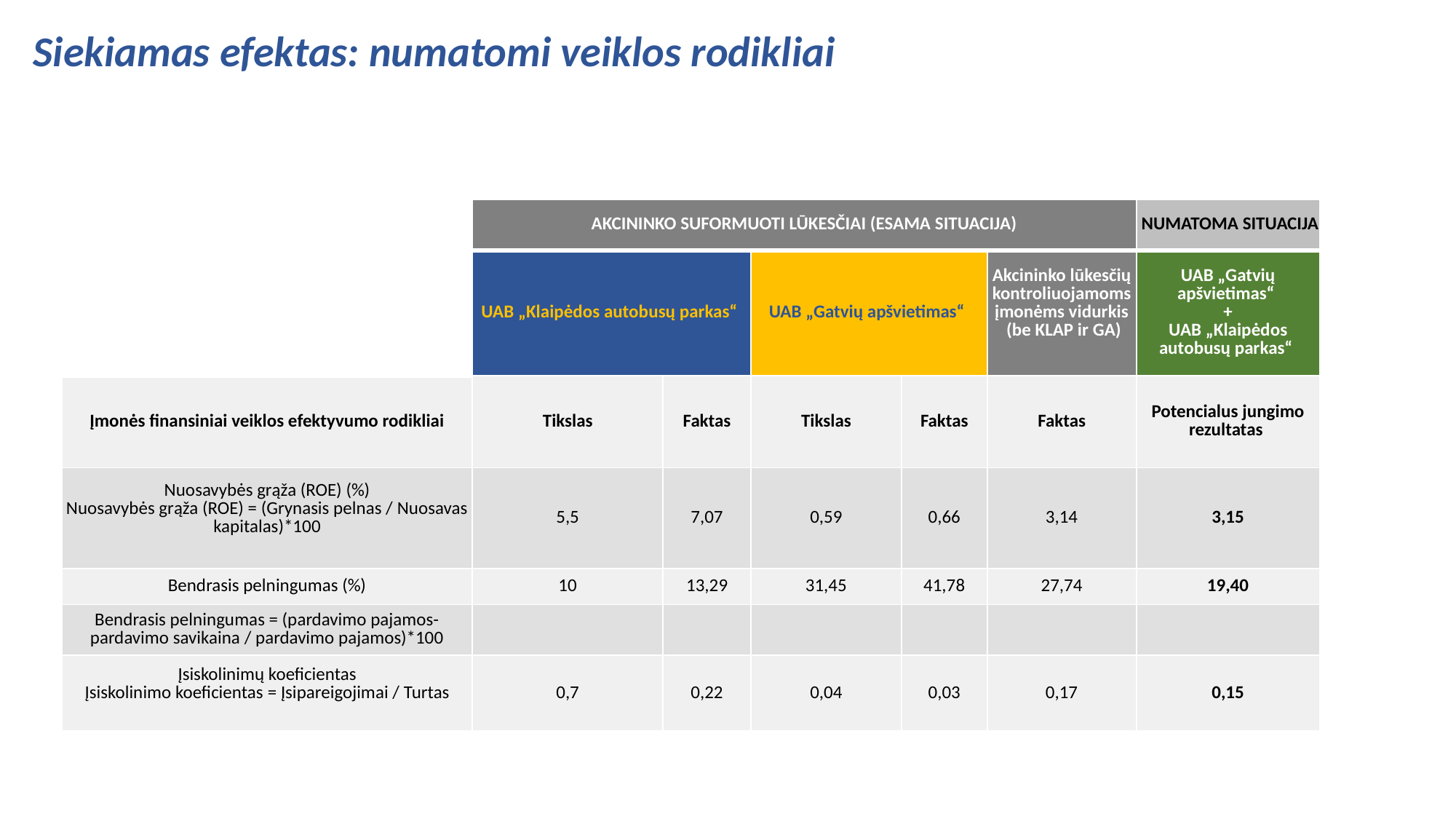

Siekiamas efektas: numatomi veiklos rodikliai
|  | AKCININKO SUFORMUOTI LŪKESČIAI (ESAMA SITUACIJA) |  |  |  |  | NUMATOMA SITUACIJA |
| --- | --- | --- | --- | --- | --- | --- |
|  | UAB „Klaipėdos autobusų parkas“ |  | UAB „Gatvių apšvietimas“ |  | Akcininko lūkesčių kontroliuojamoms įmonėms vidurkis (be KLAP ir GA) | UAB „Gatvių apšvietimas“  + UAB „Klaipėdos autobusų parkas“ |
| Įmonės finansiniai veiklos efektyvumo rodikliai | Tikslas | Faktas | Tikslas | Faktas | Faktas | Potencialus jungimo rezultatas |
| Nuosavybės grąža (ROE) (%) Nuosavybės grąža (ROE) = (Grynasis pelnas / Nuosavas kapitalas)\*100 | 5,5 | 7,07 | 0,59 | 0,66 | 3,14 | 3,15 |
| Bendrasis pelningumas (%) | 10 | 13,29 | 31,45 | 41,78 | 27,74 | 19,40 |
| Bendrasis pelningumas = (pardavimo pajamos-pardavimo savikaina / pardavimo pajamos)\*100 |  |  |  |  |  |  |
| Įsiskolinimų koeficientas Įsiskolinimo koeficientas = Įsipareigojimai / Turtas | 0,7 | 0,22 | 0,04 | 0,03 | 0,17 | 0,15 |